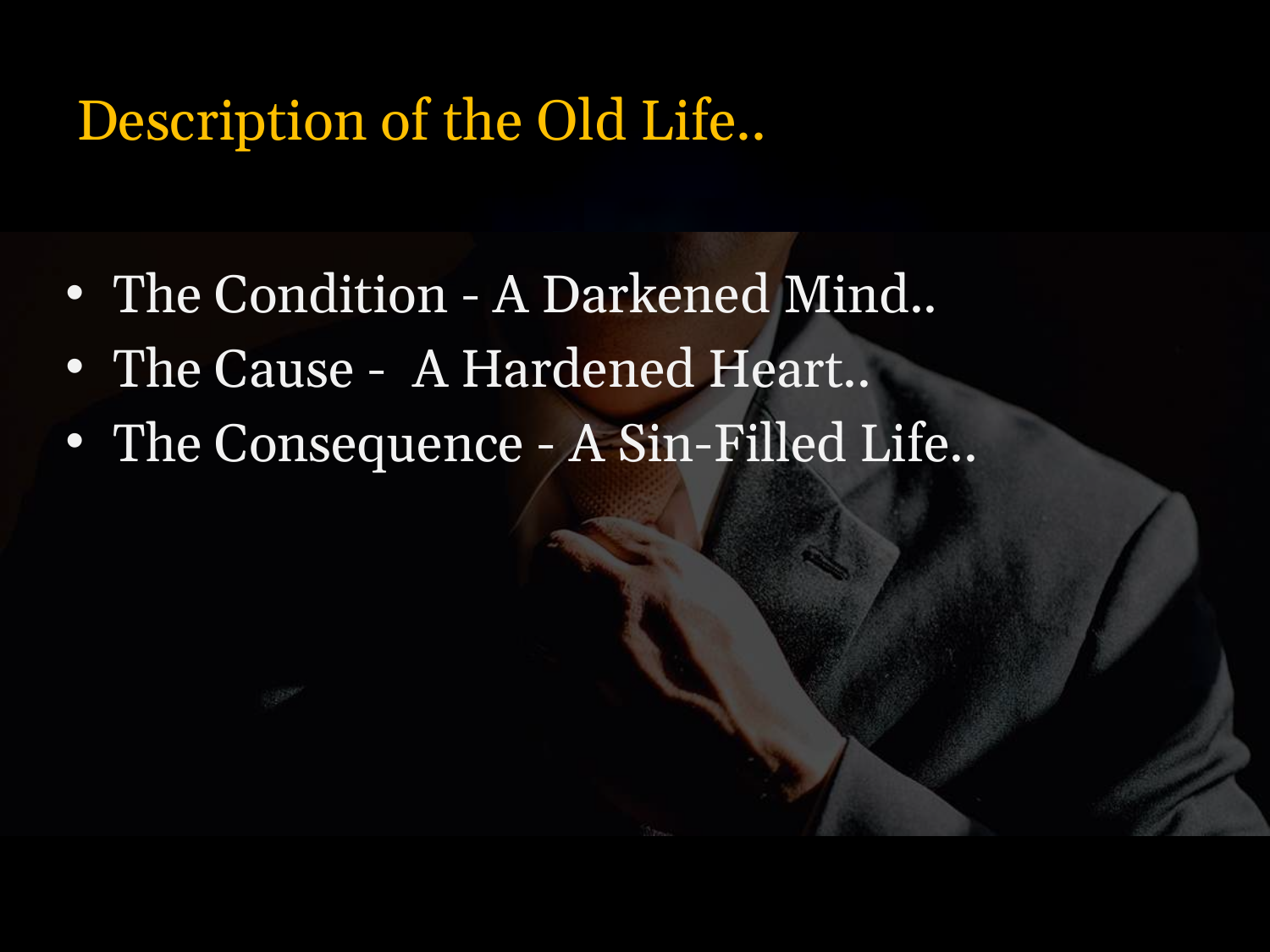

# Description of the Old Life..
The Condition - A Darkened Mind..
The Cause -  A Hardened Heart..
The Consequence - A Sin-Filled Life..